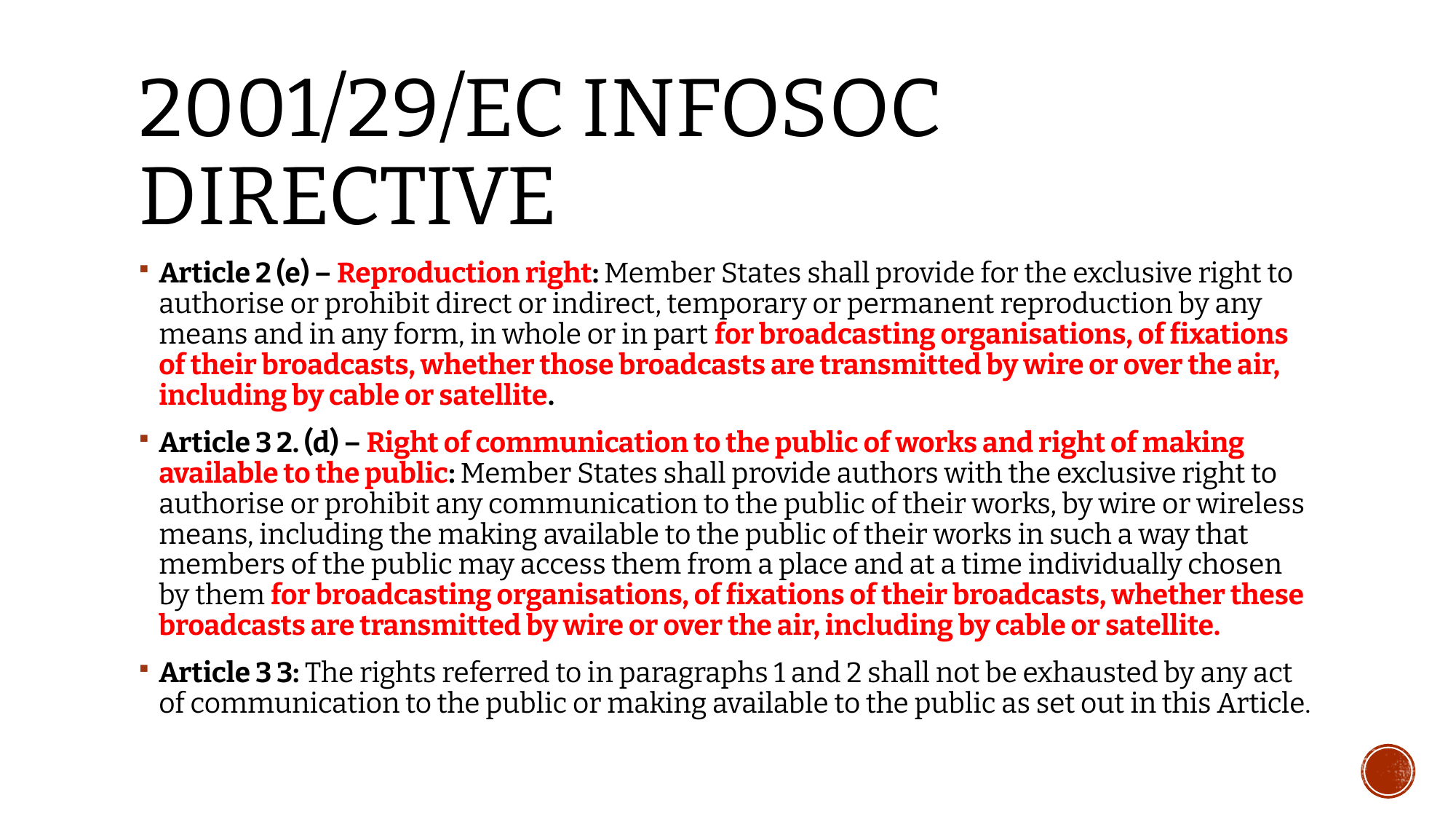

# 2001/29/EC Infosoc Directive
Article 2 (e) – Reproduction right: Member States shall provide for the exclusive right to authorise or prohibit direct or indirect, temporary or permanent reproduction by any means and in any form, in whole or in part for broadcasting organisations, of fixations of their broadcasts, whether those broadcasts are transmitted by wire or over the air, including by cable or satellite.
Article 3 2. (d) – Right of communication to the public of works and right of making available to the public: Member States shall provide authors with the exclusive right to authorise or prohibit any communication to the public of their works, by wire or wireless means, including the making available to the public of their works in such a way that members of the public may access them from a place and at a time individually chosen by them for broadcasting organisations, of fixations of their broadcasts, whether these broadcasts are transmitted by wire or over the air, including by cable or satellite.
Article 3 3: The rights referred to in paragraphs 1 and 2 shall not be exhausted by any act of communication to the public or making available to the public as set out in this Article.